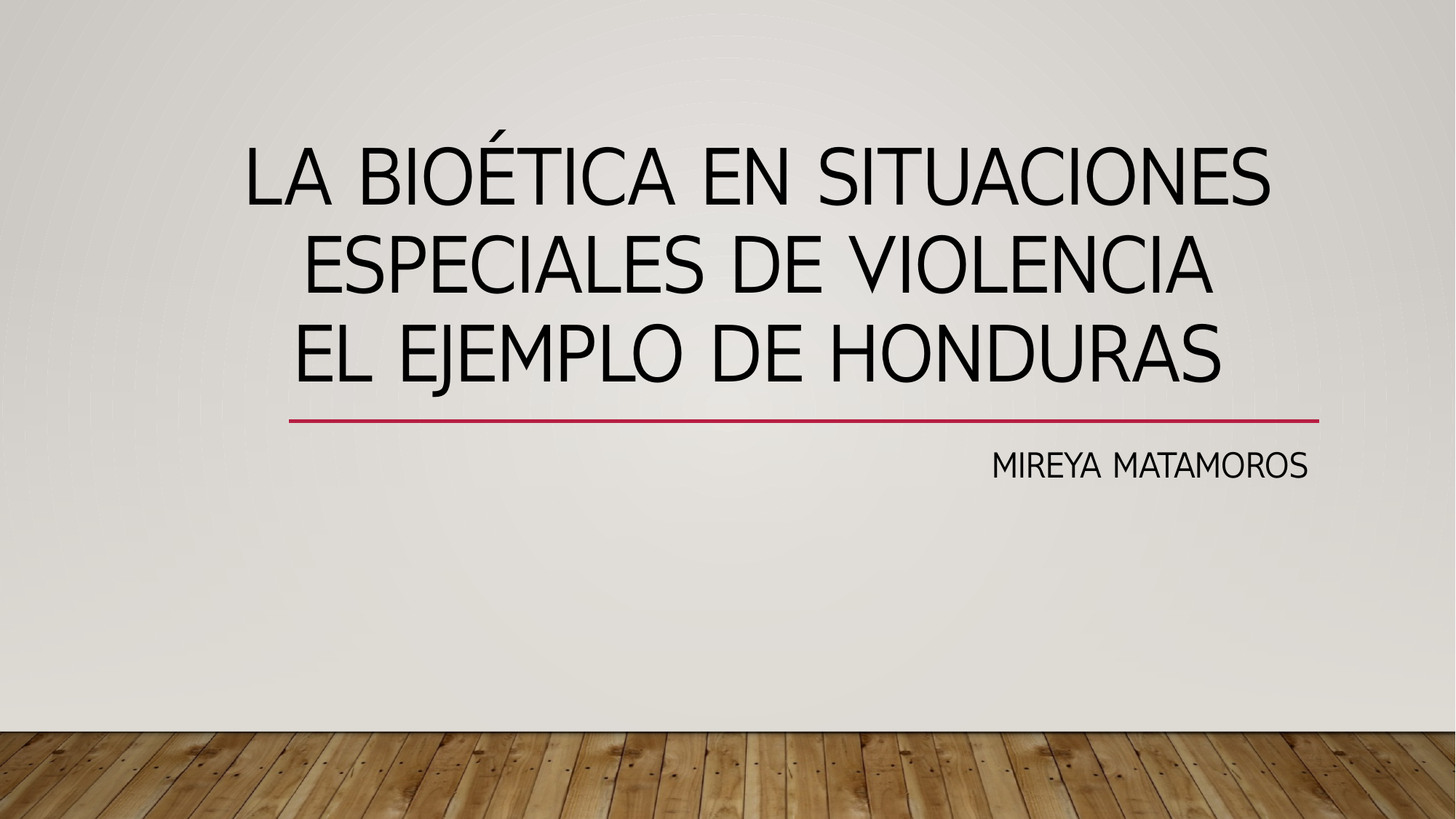

# La bioética en situaciones especiales de violencia El ejemplo de honduras
Mireya matamoros